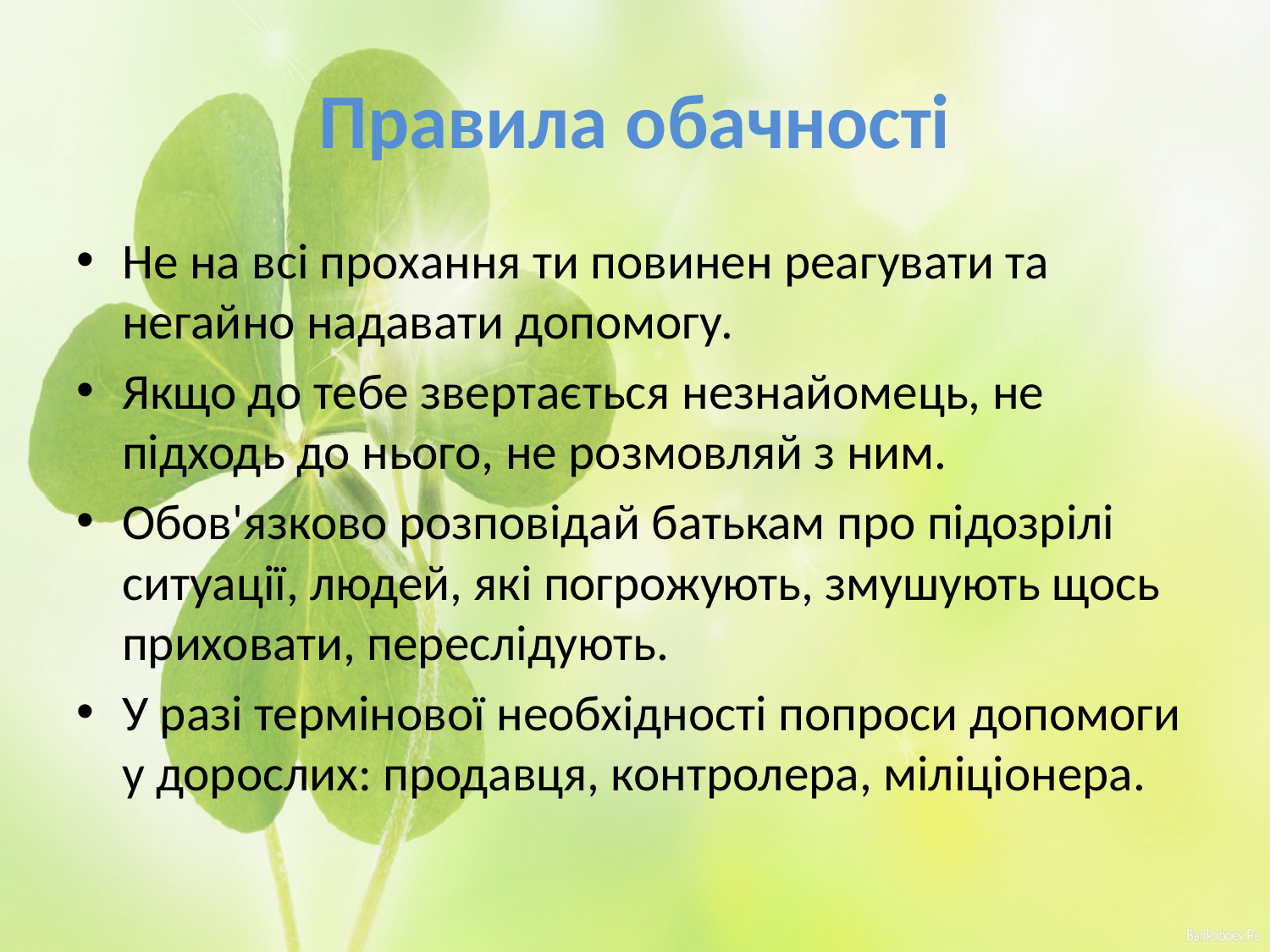

# Правила обачності
Не на всі прохання ти повинен реагувати та негайно надавати допомогу.
Якщо до тебе звертається незнайомець, не підходь до нього, не розмовляй з ним.
Обов'язково розповідай батькам про підозрілі ситуації, людей, які погрожують, змушують щось приховати, переслідують.
У разі термінової необхідності попроси допомоги у дорослих: продавця, контролера, міліціонера.